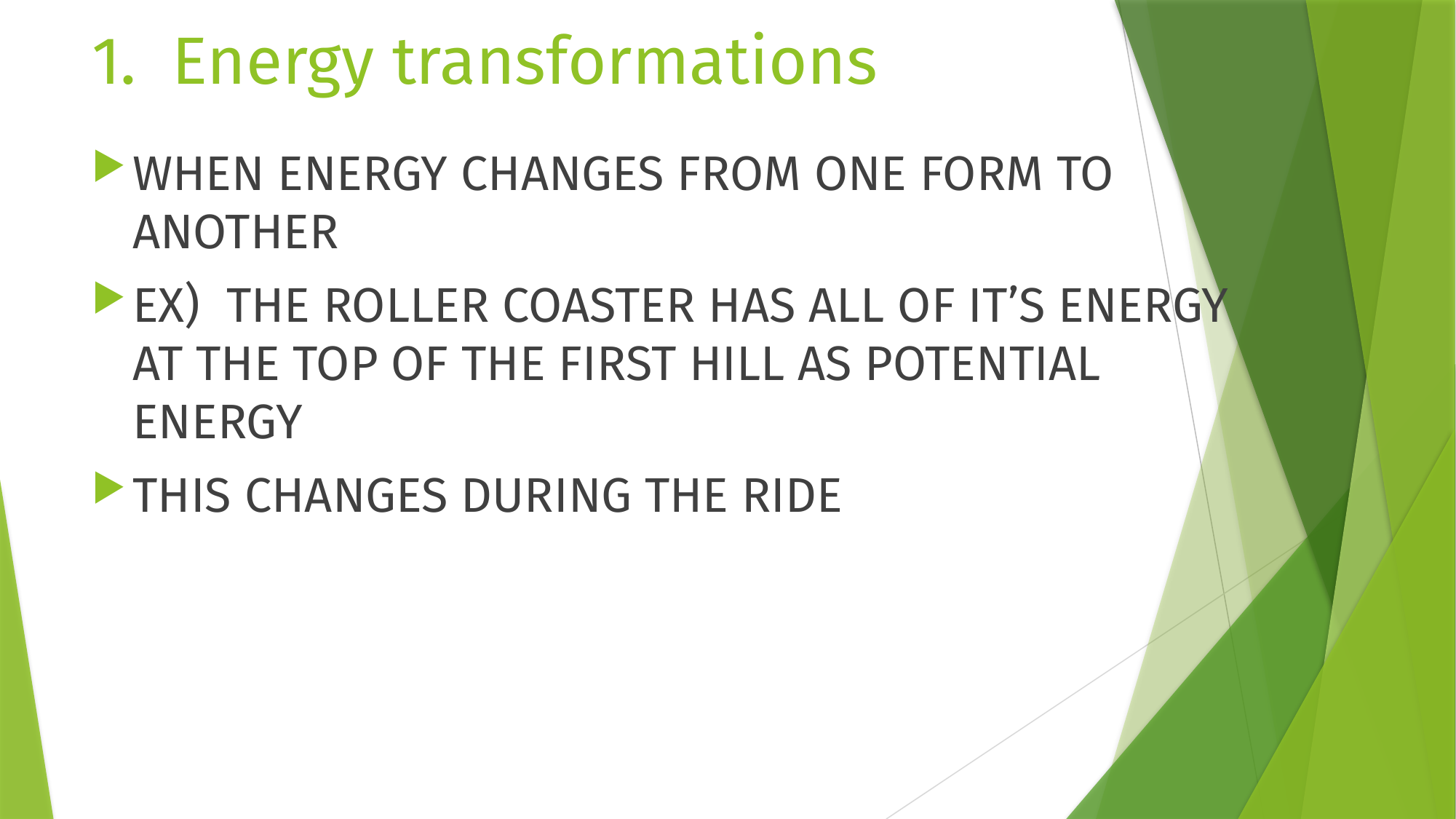

# 1.  Energy transformations
WHEN ENERGY CHANGES FROM ONE FORM TO ANOTHER
EX)  THE ROLLER COASTER HAS ALL OF IT’S ENERGY AT THE TOP OF THE FIRST HILL AS POTENTIAL ENERGY
THIS CHANGES DURING THE RIDE